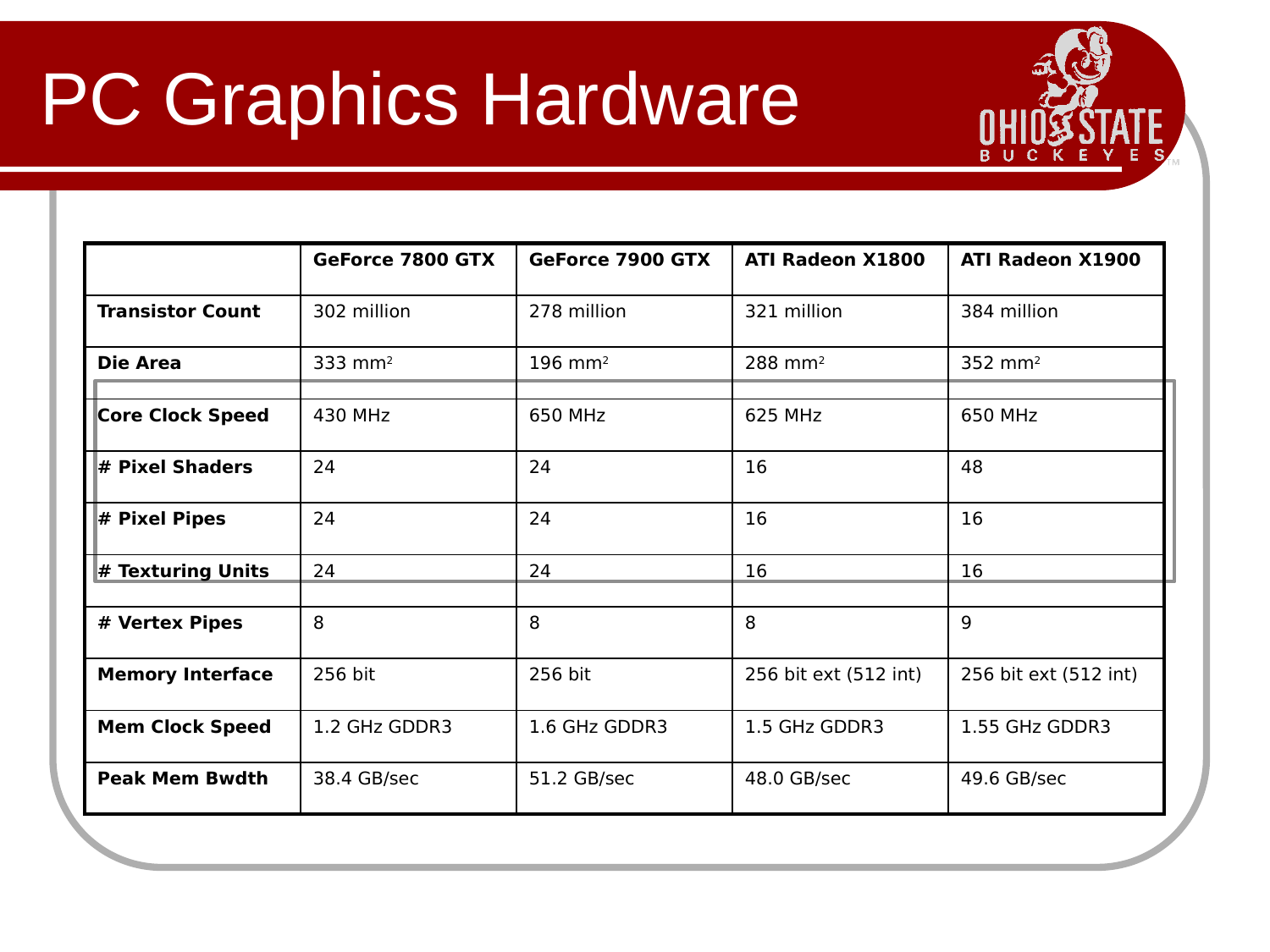

# PC Graphics Hardware
|  | GeForce 7800 GTX | GeForce 7900 GTX | ATI Radeon X1800 | ATI Radeon X1900 |
| --- | --- | --- | --- | --- |
| Transistor Count | 302 million | 278 million | 321 million | 384 million |
| Die Area | 333 mm2 | 196 mm2 | 288 mm2 | 352 mm2 |
| Core Clock Speed | 430 MHz | 650 MHz | 625 MHz | 650 MHz |
| # Pixel Shaders | 24 | 24 | 16 | 48 |
| # Pixel Pipes | 24 | 24 | 16 | 16 |
| # Texturing Units | 24 | 24 | 16 | 16 |
| # Vertex Pipes | 8 | 8 | 8 | 9 |
| Memory Interface | 256 bit | 256 bit | 256 bit ext (512 int) | 256 bit ext (512 int) |
| Mem Clock Speed | 1.2 GHz GDDR3 | 1.6 GHz GDDR3 | 1.5 GHz GDDR3 | 1.55 GHz GDDR3 |
| Peak Mem Bwdth | 38.4 GB/sec | 51.2 GB/sec | 48.0 GB/sec | 49.6 GB/sec |